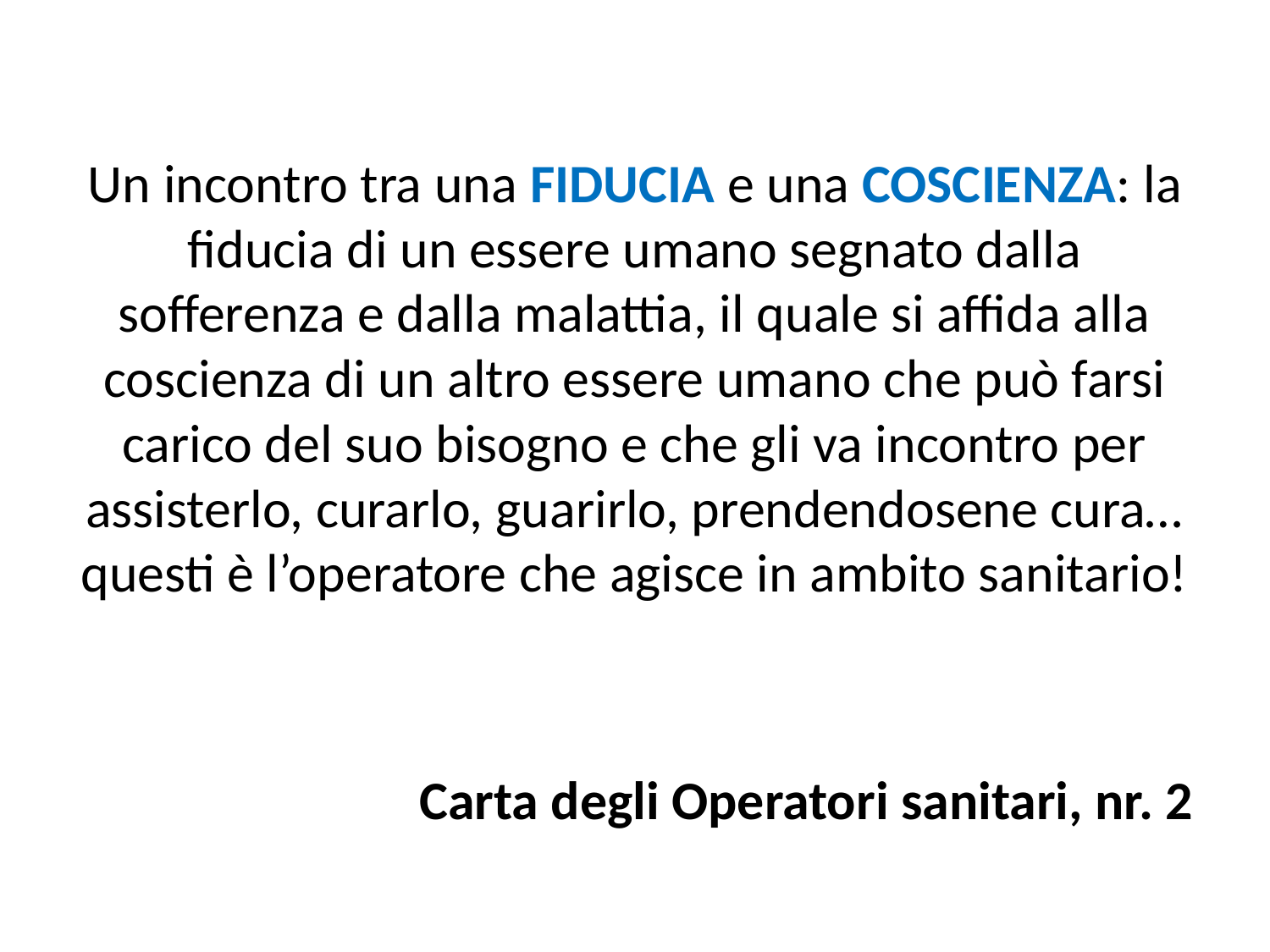

Un incontro tra una FIDUCIA e una COSCIENZA: la fiducia di un essere umano segnato dalla sofferenza e dalla malattia, il quale si affida alla coscienza di un altro essere umano che può farsi carico del suo bisogno e che gli va incontro per assisterlo, curarlo, guarirlo, prendendosene cura… questi è l’operatore che agisce in ambito sanitario!

Carta degli Operatori sanitari, nr. 2